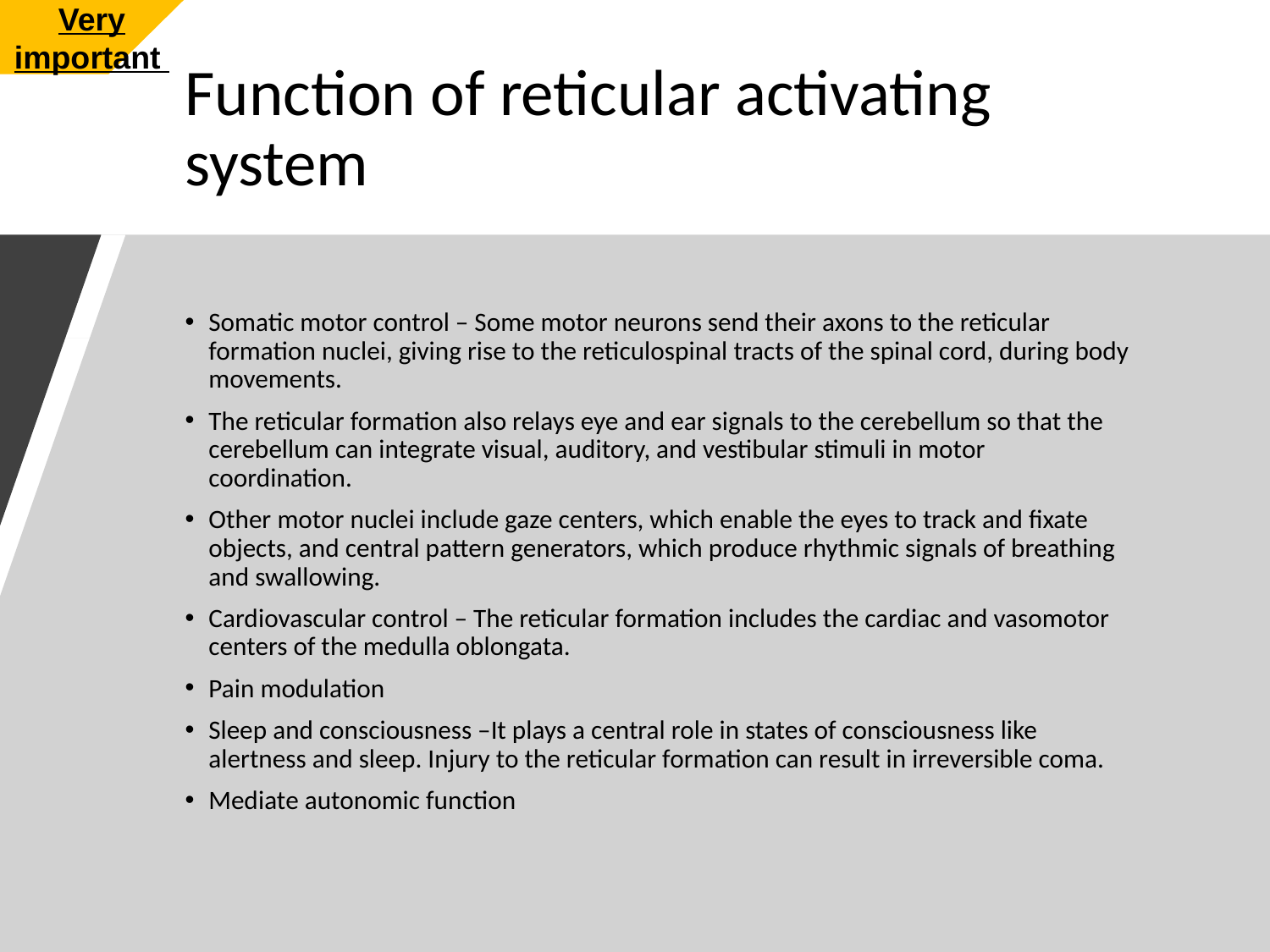

Very important
# Function of reticular activating system

Somatic motor control – Some motor neurons send their axons to the reticular formation nuclei, giving rise to the reticulospinal tracts of the spinal cord, during body movements.
The reticular formation also relays eye and ear signals to the cerebellum so that the cerebellum can integrate visual, auditory, and vestibular stimuli in motor coordination.
Other motor nuclei include gaze centers, which enable the eyes to track and fixate objects, and central pattern generators, which produce rhythmic signals of breathing and swallowing.
Cardiovascular control – The reticular formation includes the cardiac and vasomotor centers of the medulla oblongata.
Pain modulation
Sleep and consciousness –It plays a central role in states of consciousness like alertness and sleep. Injury to the reticular formation can result in irreversible coma.
Mediate autonomic function